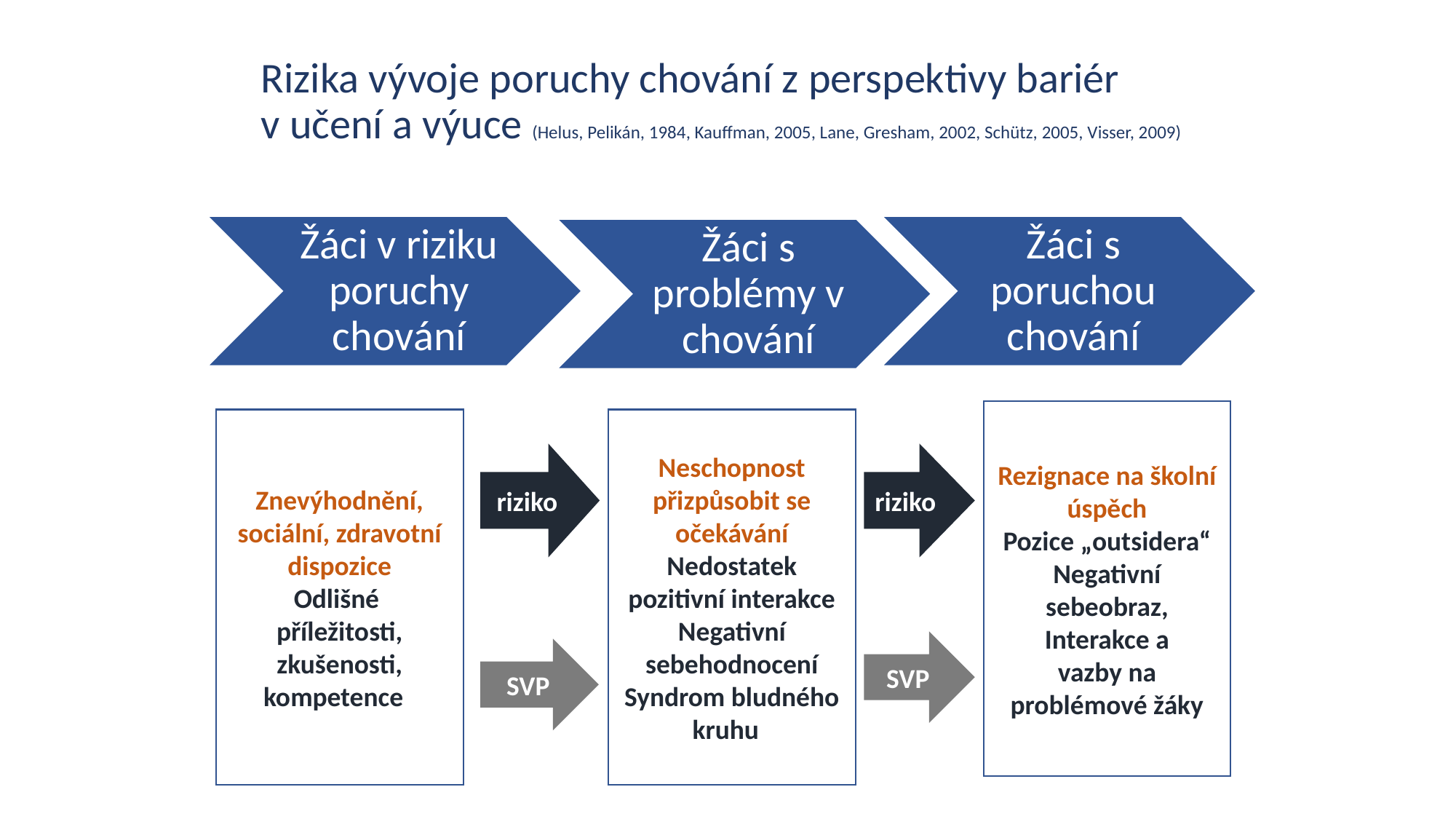

# Rizika vývoje poruchy chování z perspektivy bariér v učení a výuce (Helus, Pelikán, 1984, Kauffman, 2005, Lane, Gresham, 2002, Schütz, 2005, Visser, 2009)
Žáci v riziku poruchy chování
Žáci s problémy v chování
Žáci s poruchou chování

Rezignace na školní úspěch
Pozice „outsidera“
Negativní sebeobraz,
Interakce a
vazby na problémové žáky

Znevýhodnění, sociální, zdravotní
dispozice
Odlišné
příležitosti,
zkušenosti, kompetence
Neschopnost přizpůsobit se očekávání
Nedostatek pozitivní interakce
Negativní sebehodnocení
Syndrom bludného kruhu
riziko
riziko
SVP
SVP